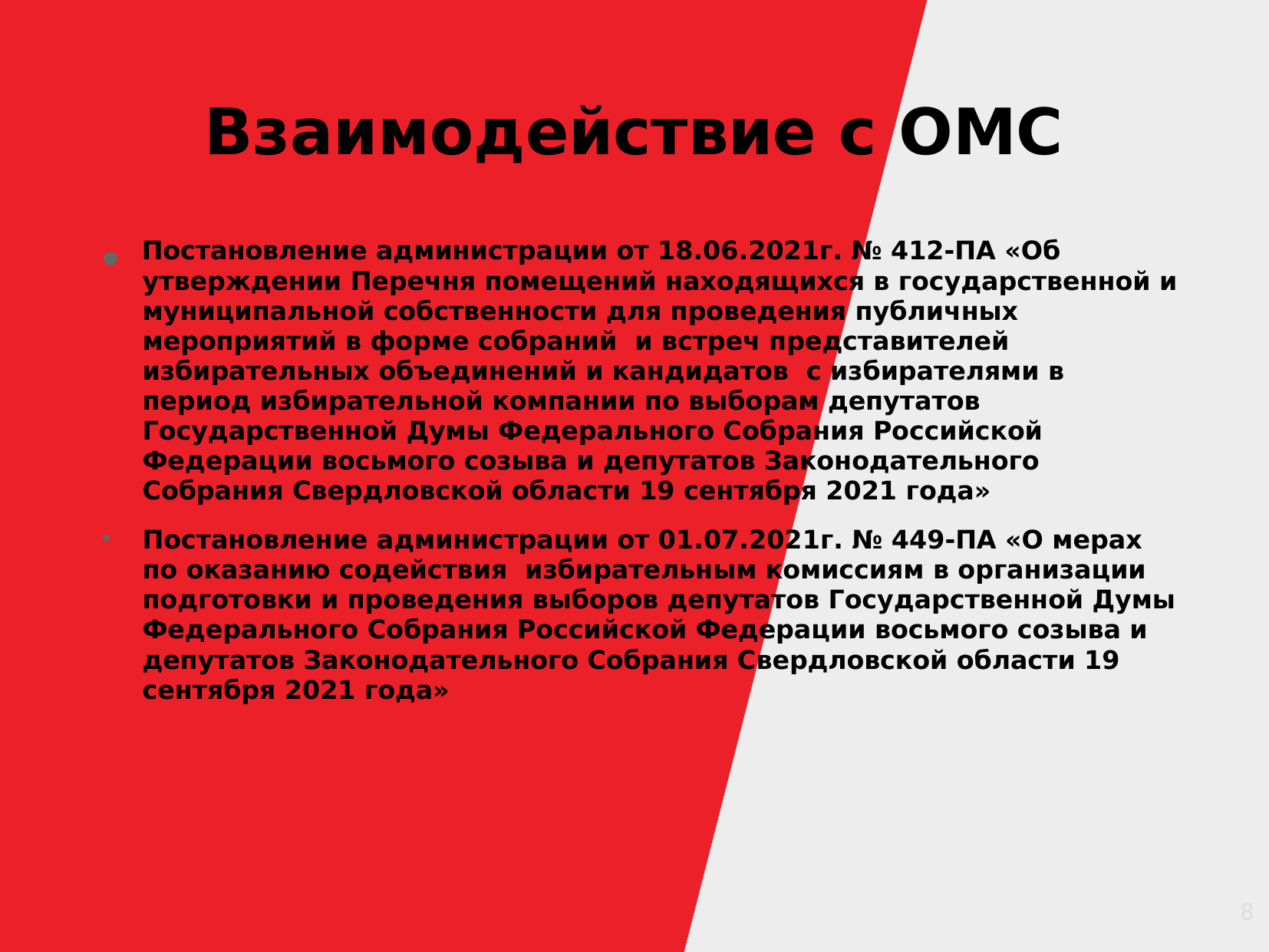

Взаимодействие с ОМС

    Постановление администрации от 18.06.2021г. № 412-ПА «Об утверждении Перечня помещений находящихся в государственной и муниципальной собственности для проведения публичных мероприятий в форме собраний  и встреч представителей избирательных объединений и кандидатов  с избирателями в период избирательной компании по выборам депутатов Государственной Думы Федерального Собрания Российской Федерации восьмого созыва и депутатов Законодательного Собрания Свердловской области 19 сентября 2021 года»
Постановление администрации от 01.07.2021г. № 449-ПА «О мерах по оказанию содействия  избирательным комиссиям в организации подготовки и проведения выборов депутатов Государственной Думы Федерального Собрания Российской Федерации восьмого созыва и  депутатов Законодательного Собрания Свердловской области 19 сентября 2021 года»
8